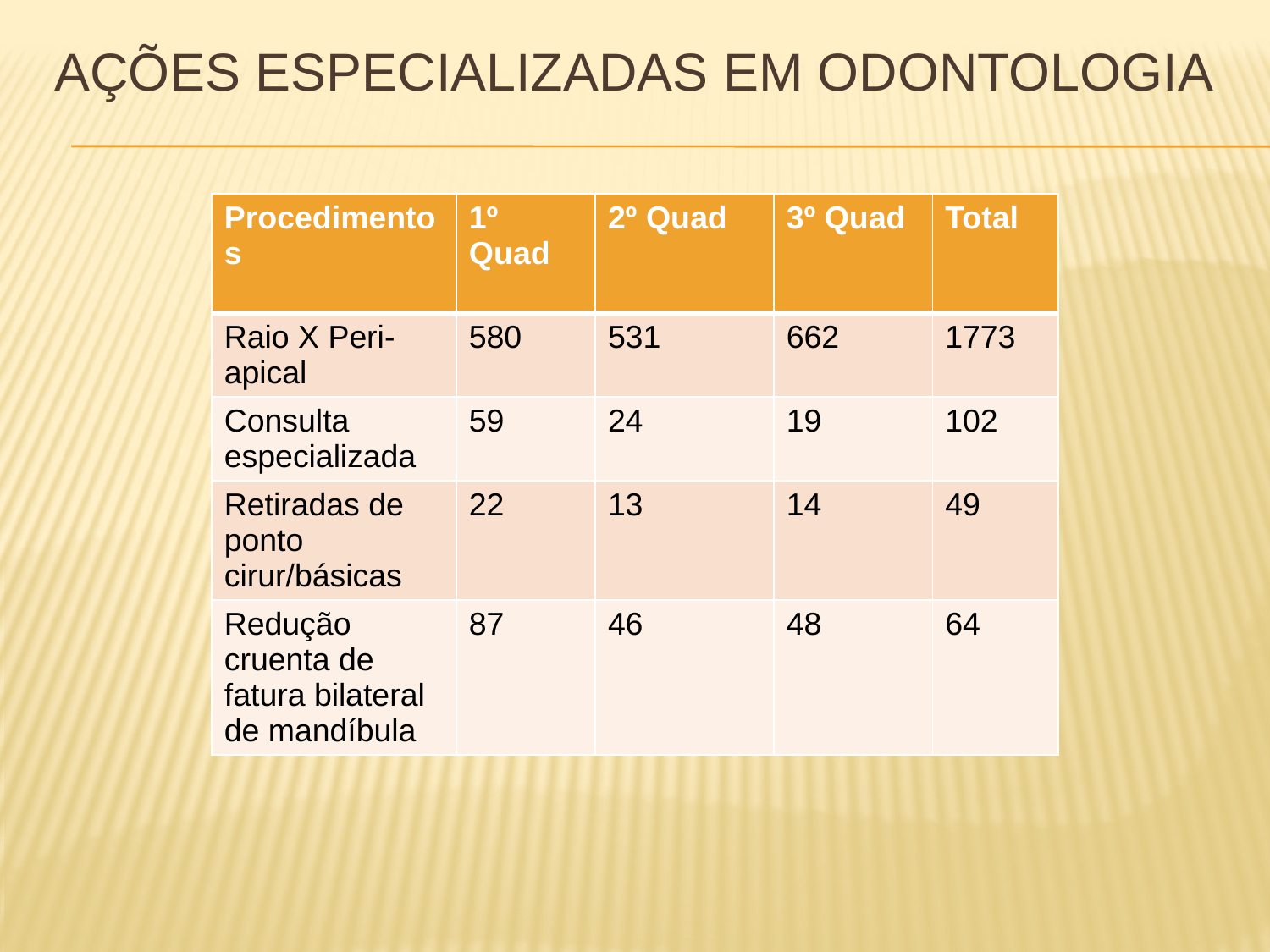

# AÇÕES especializadas EM ODONTOLOGIA
| Procedimentos | 1º Quad | 2º Quad | 3º Quad | Total |
| --- | --- | --- | --- | --- |
| Raio X Peri-apical | 580 | 531 | 662 | 1773 |
| Consulta especializada | 59 | 24 | 19 | 102 |
| Retiradas de ponto cirur/básicas | 22 | 13 | 14 | 49 |
| Redução cruenta de fatura bilateral de mandíbula | 87 | 46 | 48 | 64 |